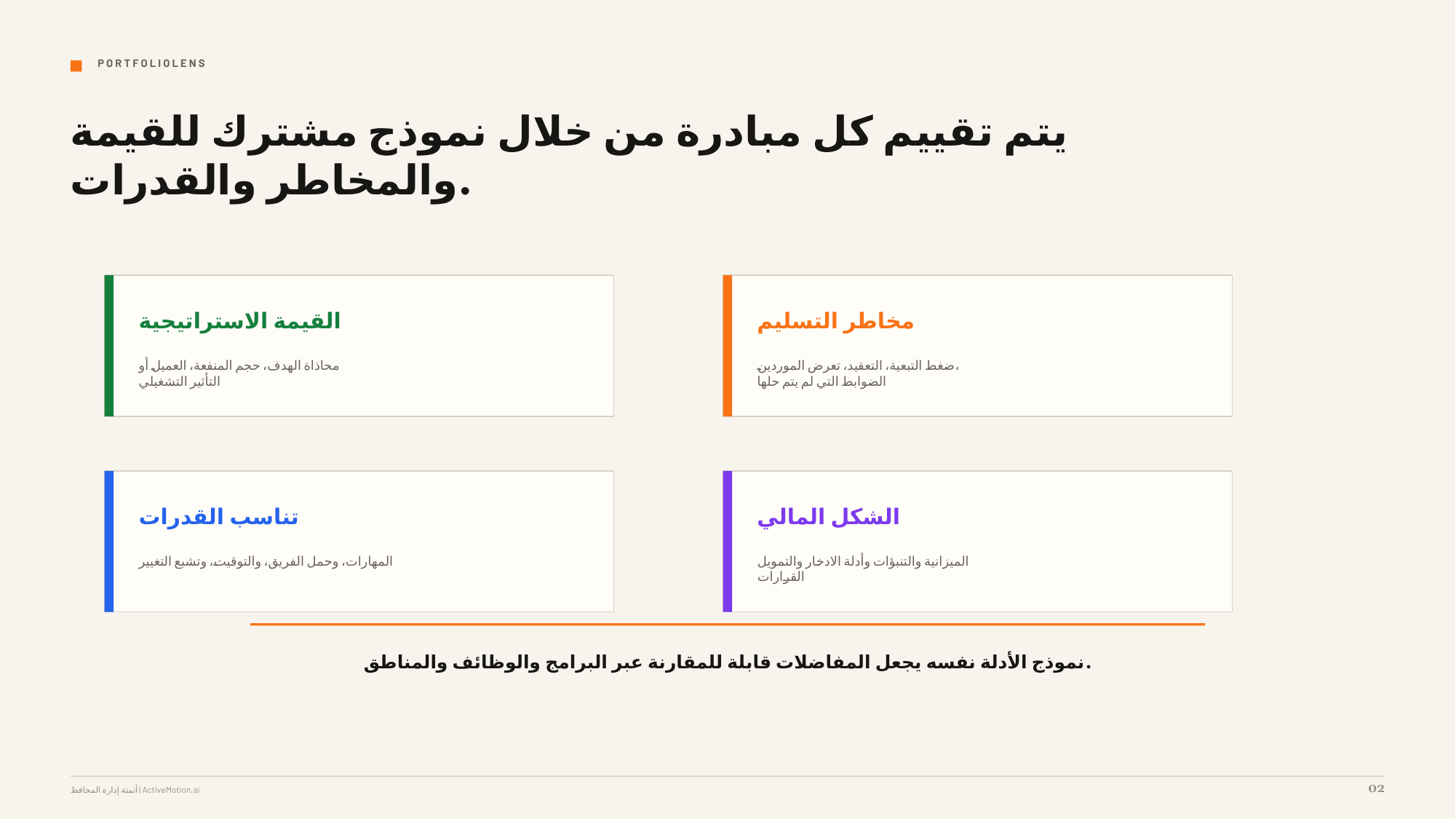

P O R T F O L I O L E N S

يتم تقييم كل مبادرة من خلال نموذج مشترك للقيمة والمخاطر والقدرات.

القيمة الاستراتيجية
مخاطر التسليم
محاذاة الهدف، حجم المنفعة، العميل أو
التأثير التشغيلي
ضغط التبعية، التعقيد، تعرض الموردين،
الضوابط التي لم يتم حلها

تناسب القدرات
الشكل المالي
المهارات، وحمل الفريق، والتوقيت، وتشبع التغيير
الميزانية والتنبؤات وأدلة الادخار والتمويل
القرارات

نموذج الأدلة نفسه يجعل المفاضلات قابلة للمقارنة عبر البرامج والوظائف والمناطق.

02
أتمتة إدارة المحافظ | ActiveMotion.ai